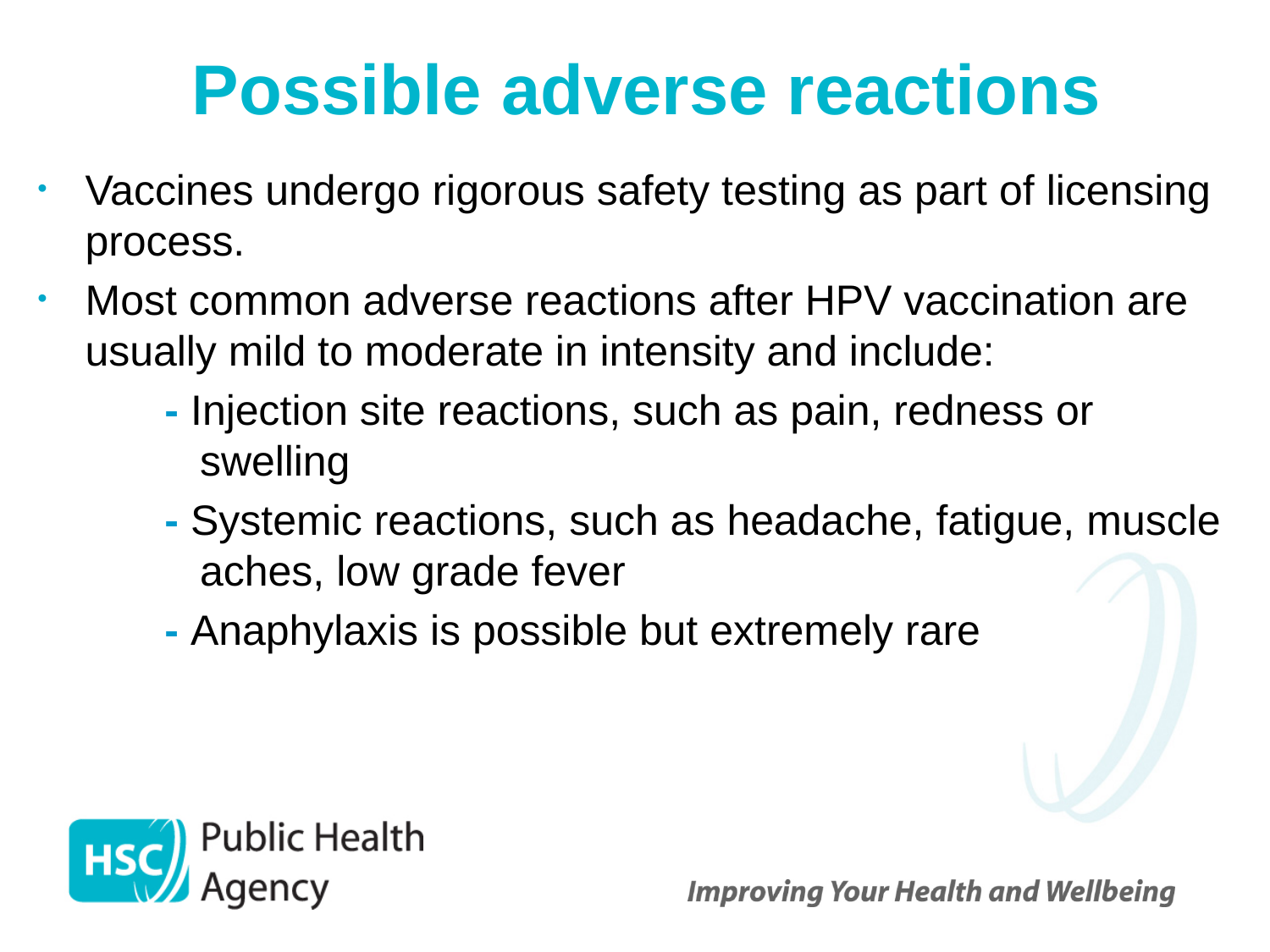

# Possible adverse reactions
Vaccines undergo rigorous safety testing as part of licensing process.
Most common adverse reactions after HPV vaccination are usually mild to moderate in intensity and include:
	- Injection site reactions, such as pain, redness or 		   swelling
	- Systemic reactions, such as headache, fatigue, muscle 	   aches, low grade fever
	- Anaphylaxis is possible but extremely rare